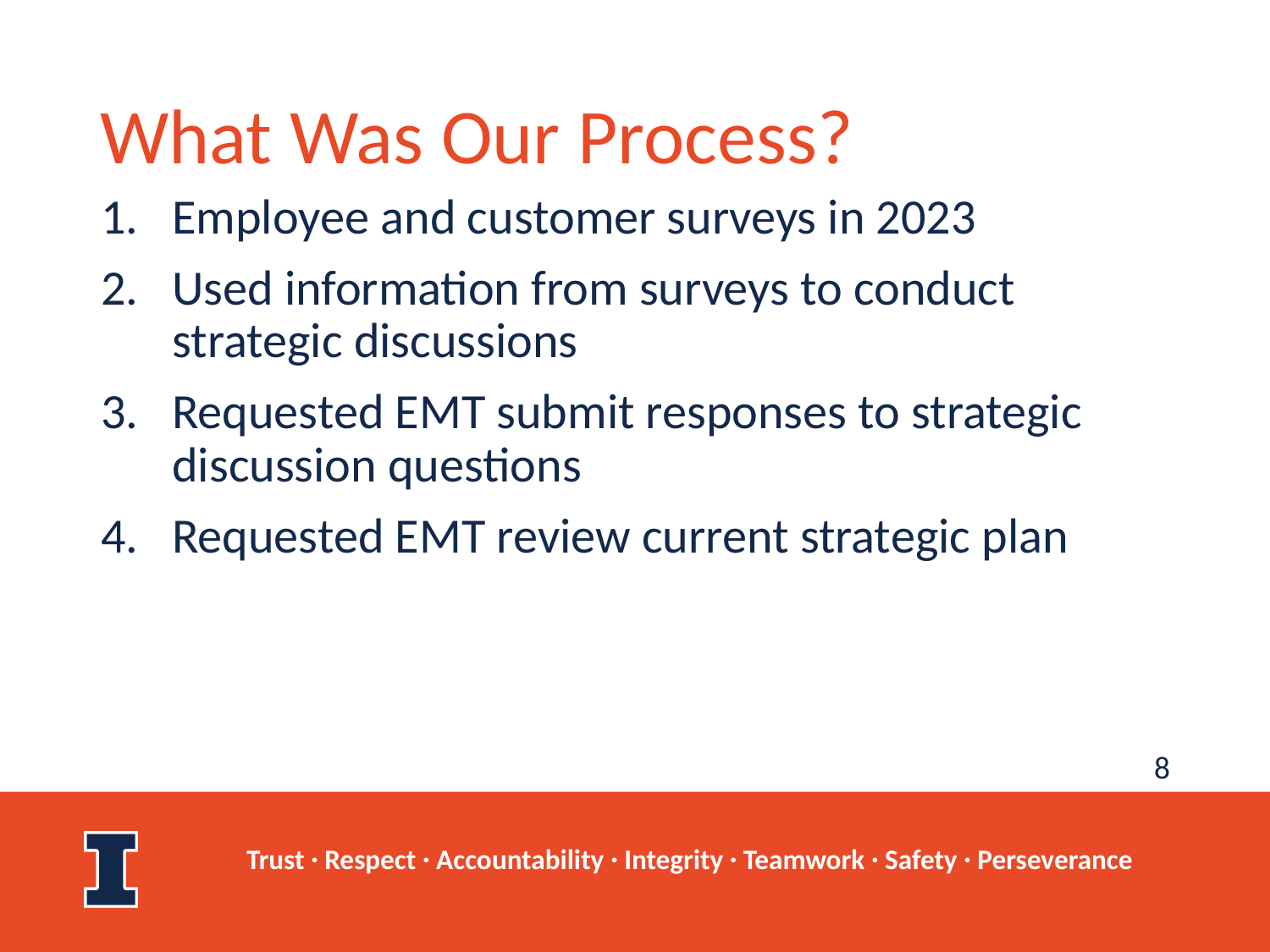

# What Was Our Process?
Employee and customer surveys in 2023
Used information from surveys to conduct strategic discussions
Requested EMT submit responses to strategic discussion questions
Requested EMT review current strategic plan
8